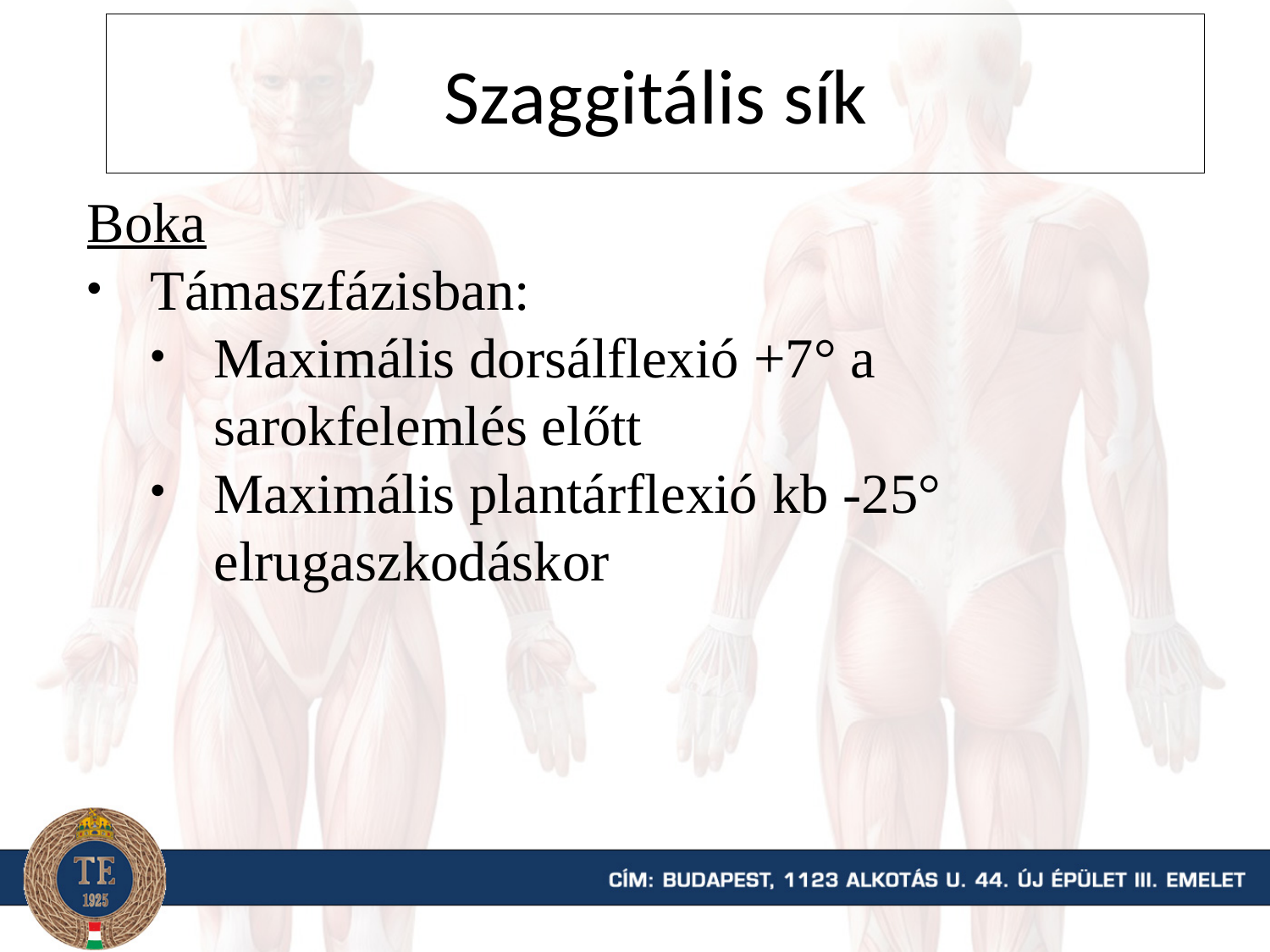

# Szaggitális sík
Boka
Támaszfázisban:
Maximális dorsálflexió +7° a sarokfelemlés előtt
Maximális plantárflexió kb -25° elrugaszkodáskor